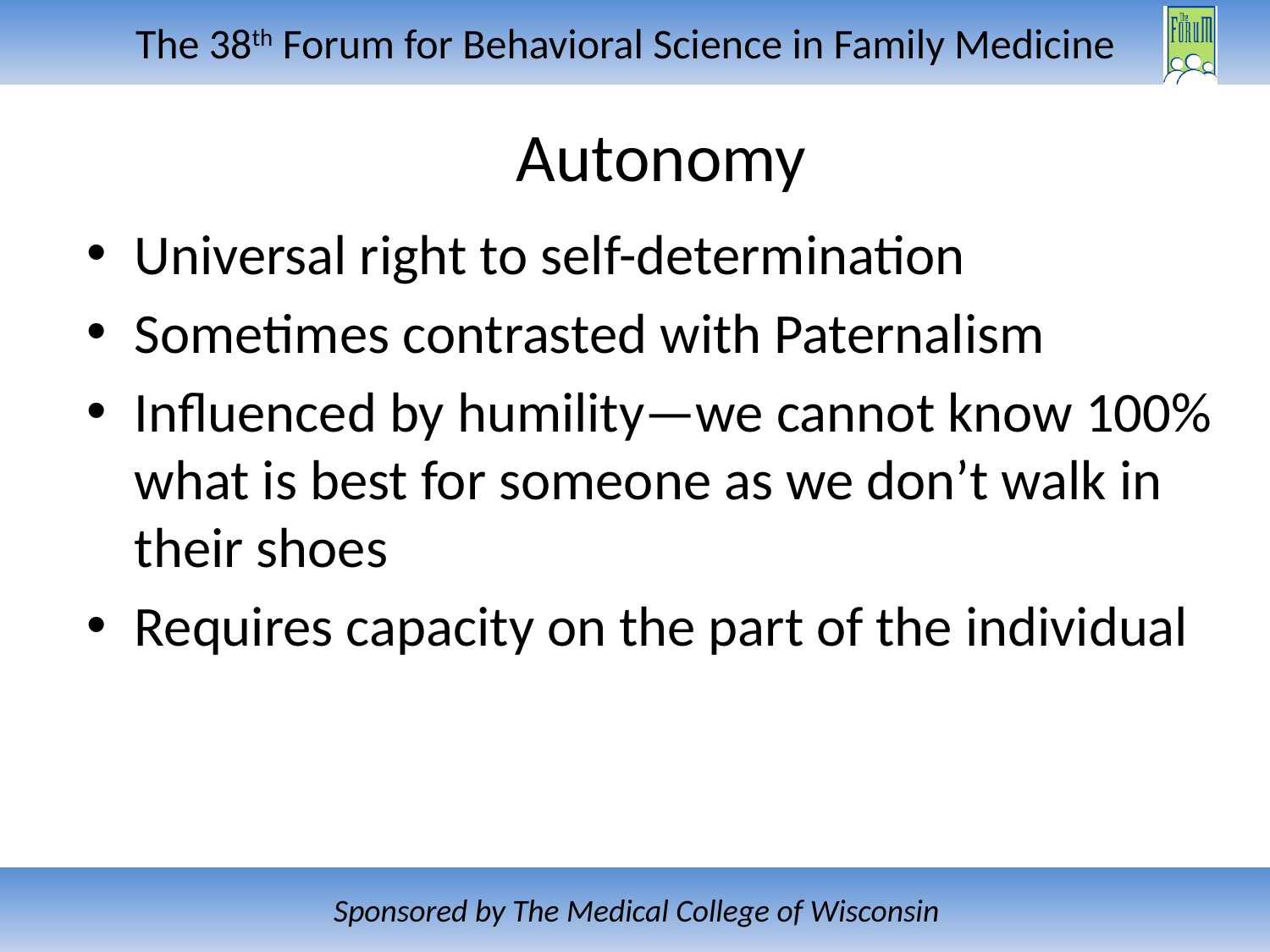

# Autonomy
Universal right to self-determination
Sometimes contrasted with Paternalism
Influenced by humility—we cannot know 100% what is best for someone as we don’t walk in their shoes
Requires capacity on the part of the individual